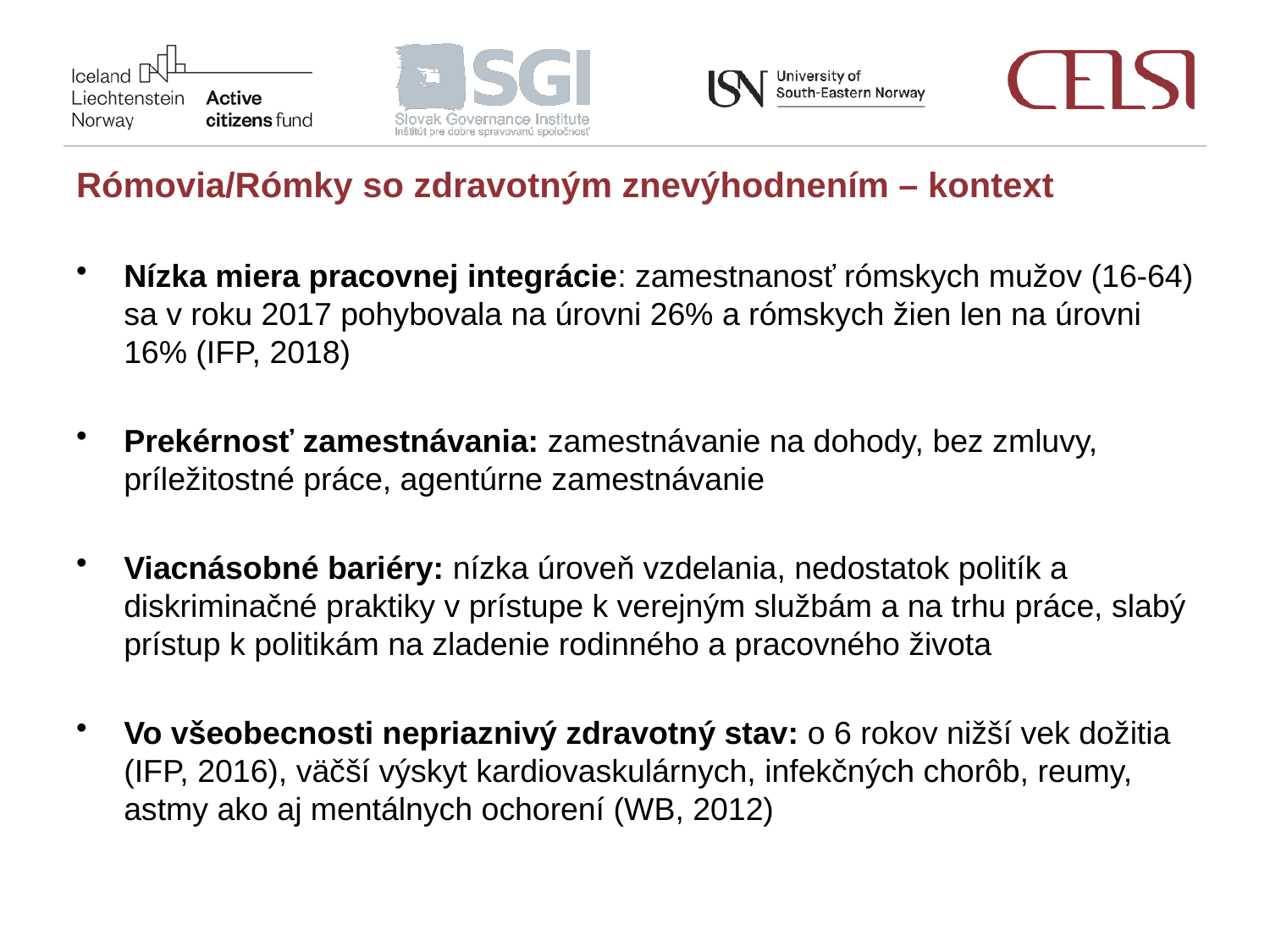

Rómovia/Rómky so zdravotným znevýhodnením – kontext

Nízka miera pracovnej integrácie: zamestnanosť rómskych mužov (16-64) sa v roku 2017 pohybovala na úrovni 26% a rómskych žien len na úrovni 16% (IFP, 2018)

Prekérnosť zamestnávania: zamestnávanie na dohody, bez zmluvy, príležitostné práce, agentúrne zamestnávanie

Viacnásobné bariéry: nízka úroveň vzdelania, nedostatok politík a diskriminačné praktiky v prístupe k verejným službám a na trhu práce, slabý prístup k politikám na zladenie rodinného a pracovného života

Vo všeobecnosti nepriaznivý zdravotný stav: o 6 rokov nižší vek dožitia (IFP, 2016), väčší výskyt kardiovaskulárnych, infekčných chorôb, reumy, astmy ako aj mentálnych ochorení (WB, 2012)